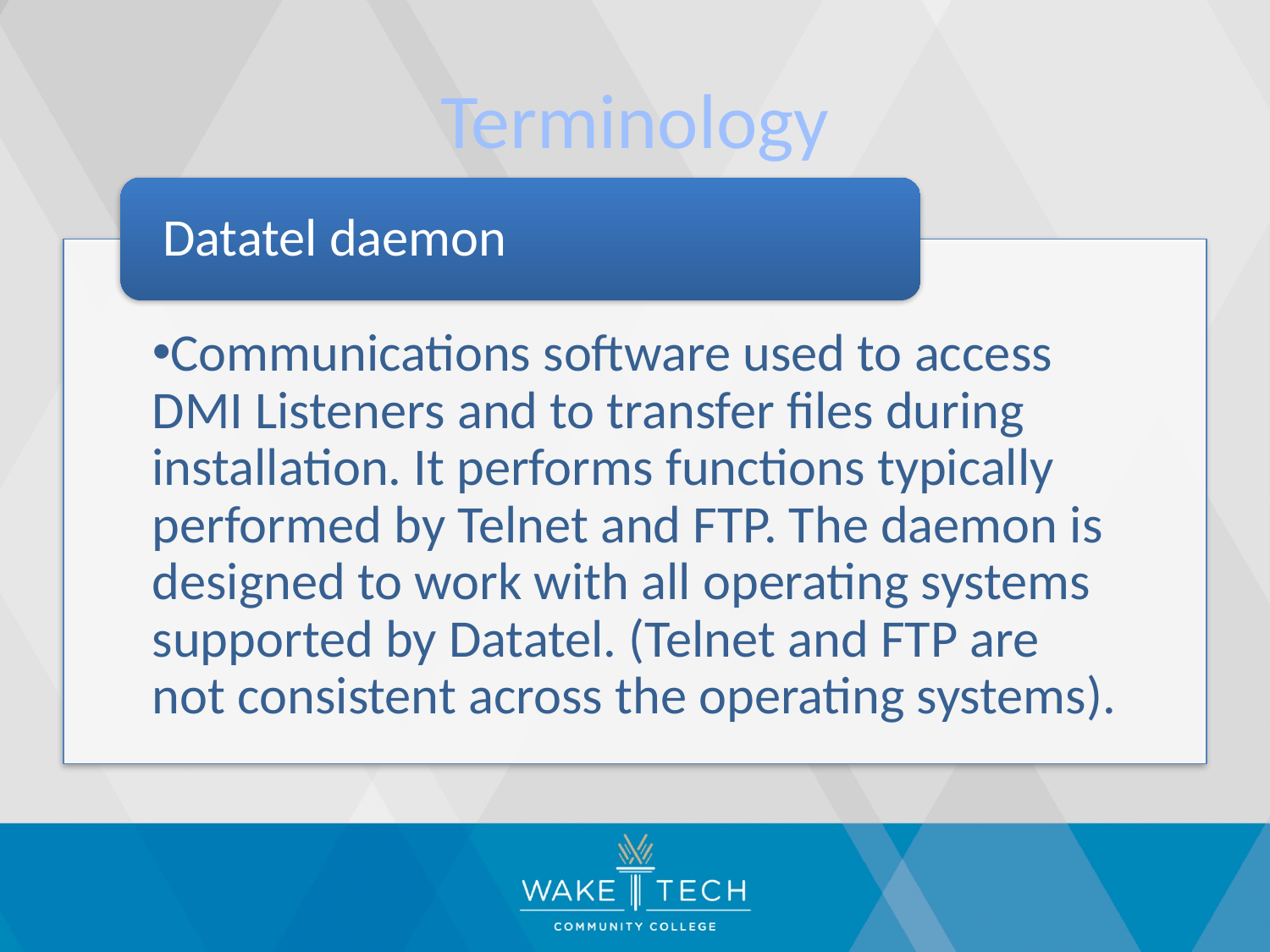

# Terminology
Communications software used to access DMI Listeners and to transfer files during installation. It performs functions typically performed by Telnet and FTP. The daemon is designed to work with all operating systems supported by Datatel. (Telnet and FTP are not consistent across the operating systems).
Datatel daemon